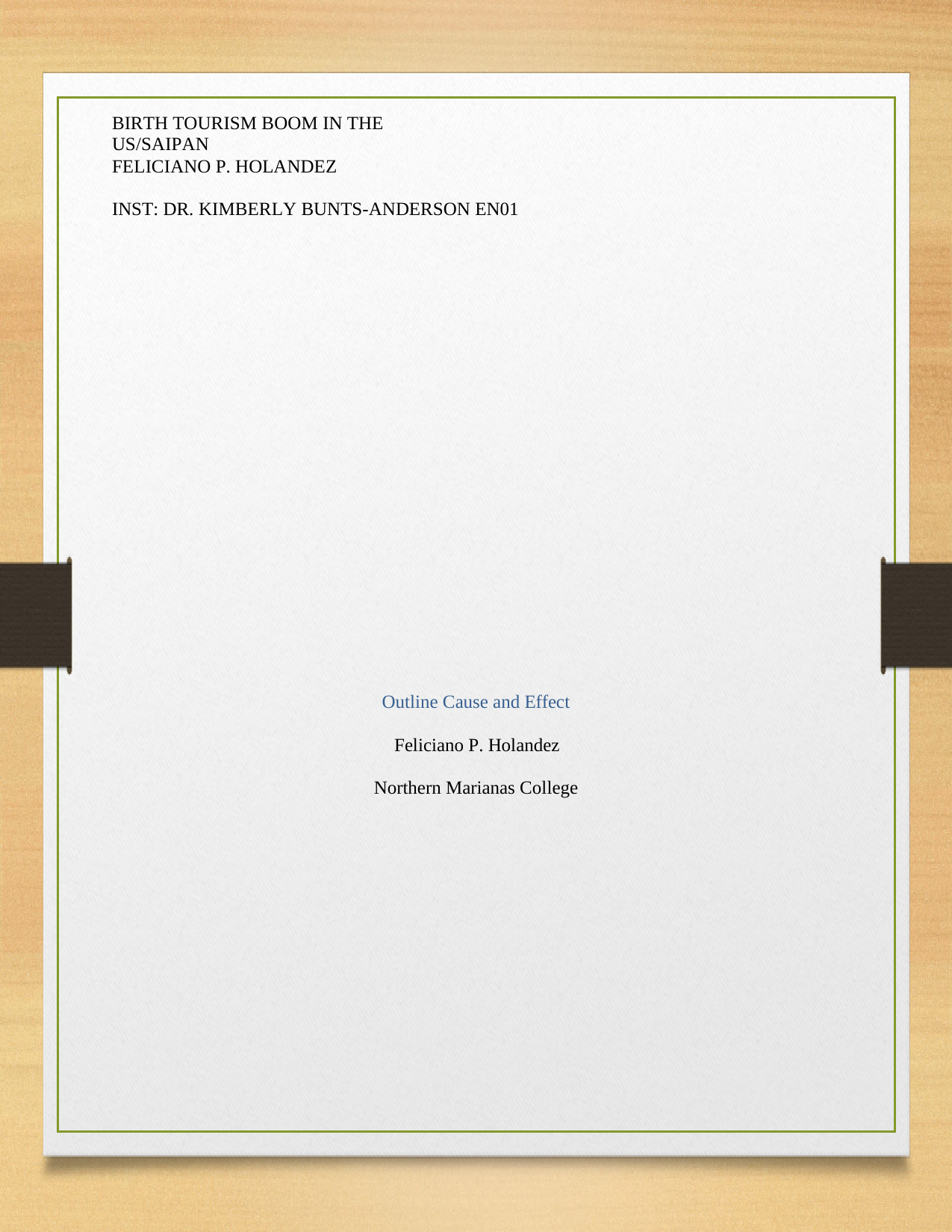

BIRTH TOURISM BOOM IN THE US/SAIPAN
FELICIANO P. HOLANDEZ
INST: DR. KIMBERLY BUNTS-ANDERSON EN01
Outline Cause and Effect
Feliciano P. Holandez
Northern Marianas College